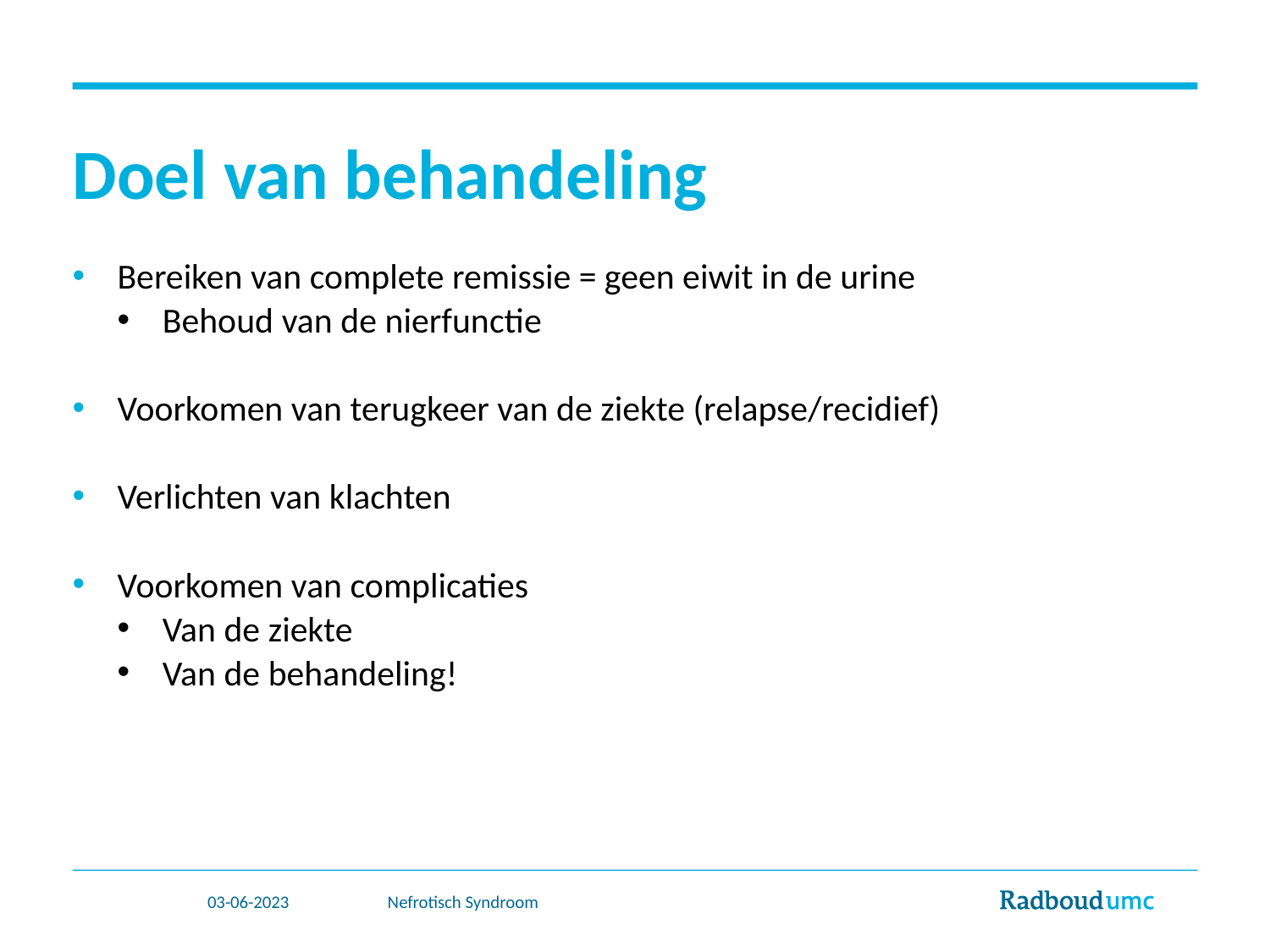

# Doel van behandeling
Bereiken van complete remissie = geen eiwit in de urine
Behoud van de nierfunctie

Voorkomen van terugkeer van de ziekte (relapse/recidief)

Verlichten van klachten

Voorkomen van complicaties
Van de ziekte
Van de behandeling!
03-06-2023
Nefrotisch Syndroom